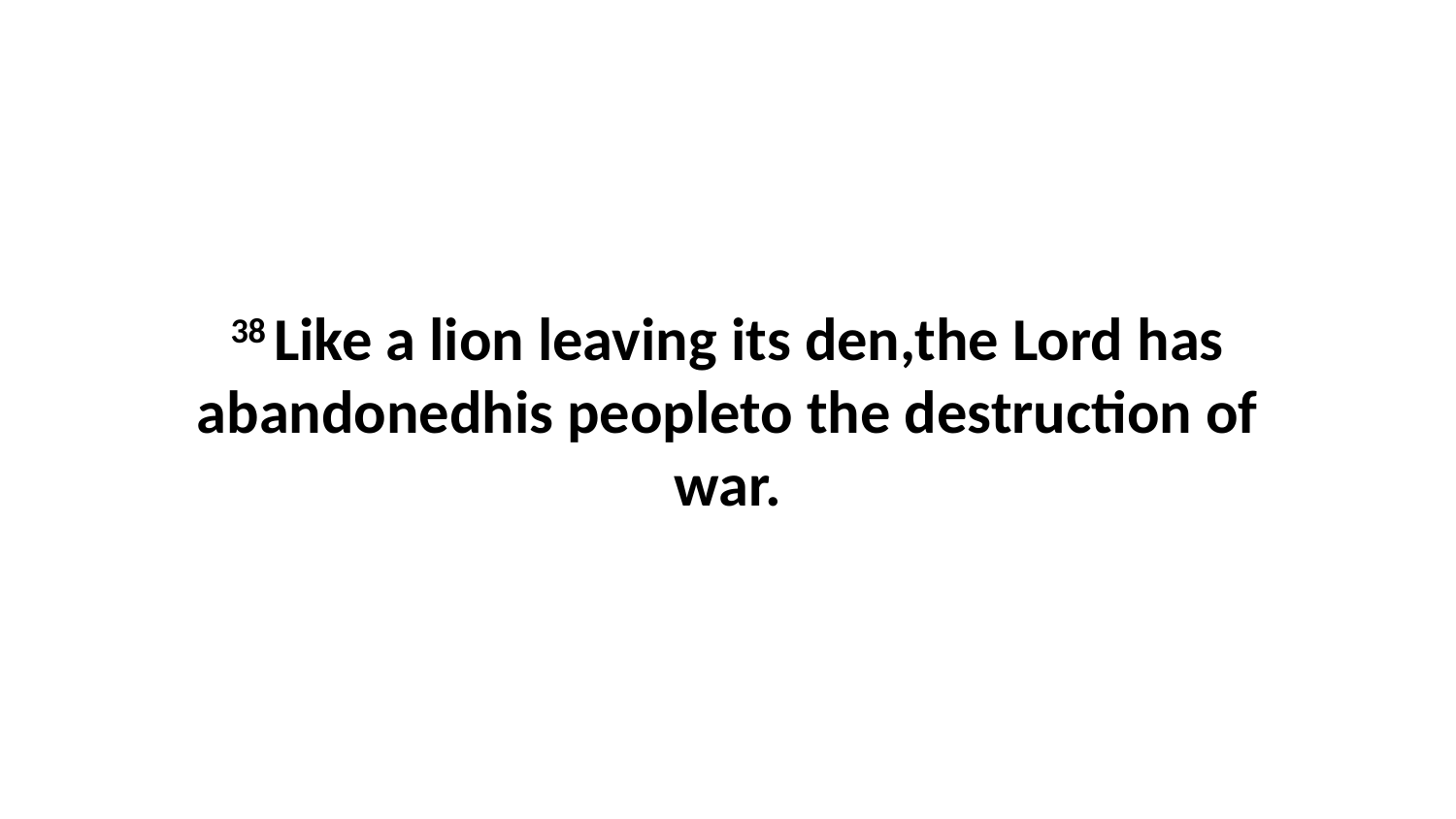

38 Like a lion leaving its den,the Lord has abandonedhis peopleto the destruction of war.